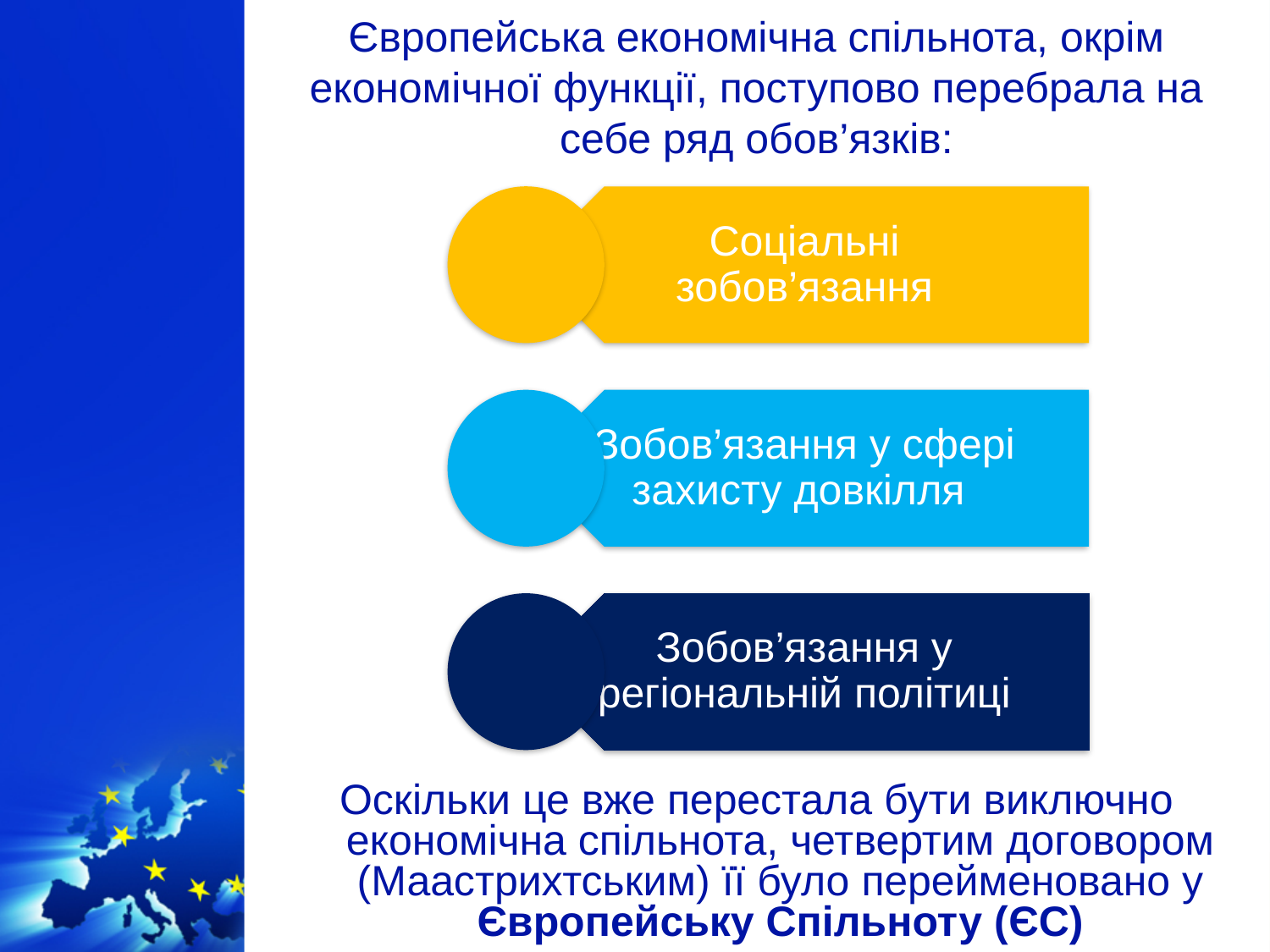

# Європейська економічна спільнота, окрім економічної функції, поступово перебрала на себе ряд обов’язків:
Соціальні зобов’язання
Зобов’язання у сфері захисту довкілля
Зобов’язання у регіональній політиці
Оскільки це вже перестала бути виключно економічна спільнота, четвертим договором (Маастрихтським) її було перейменовано у Європейську Спільноту (ЄС)